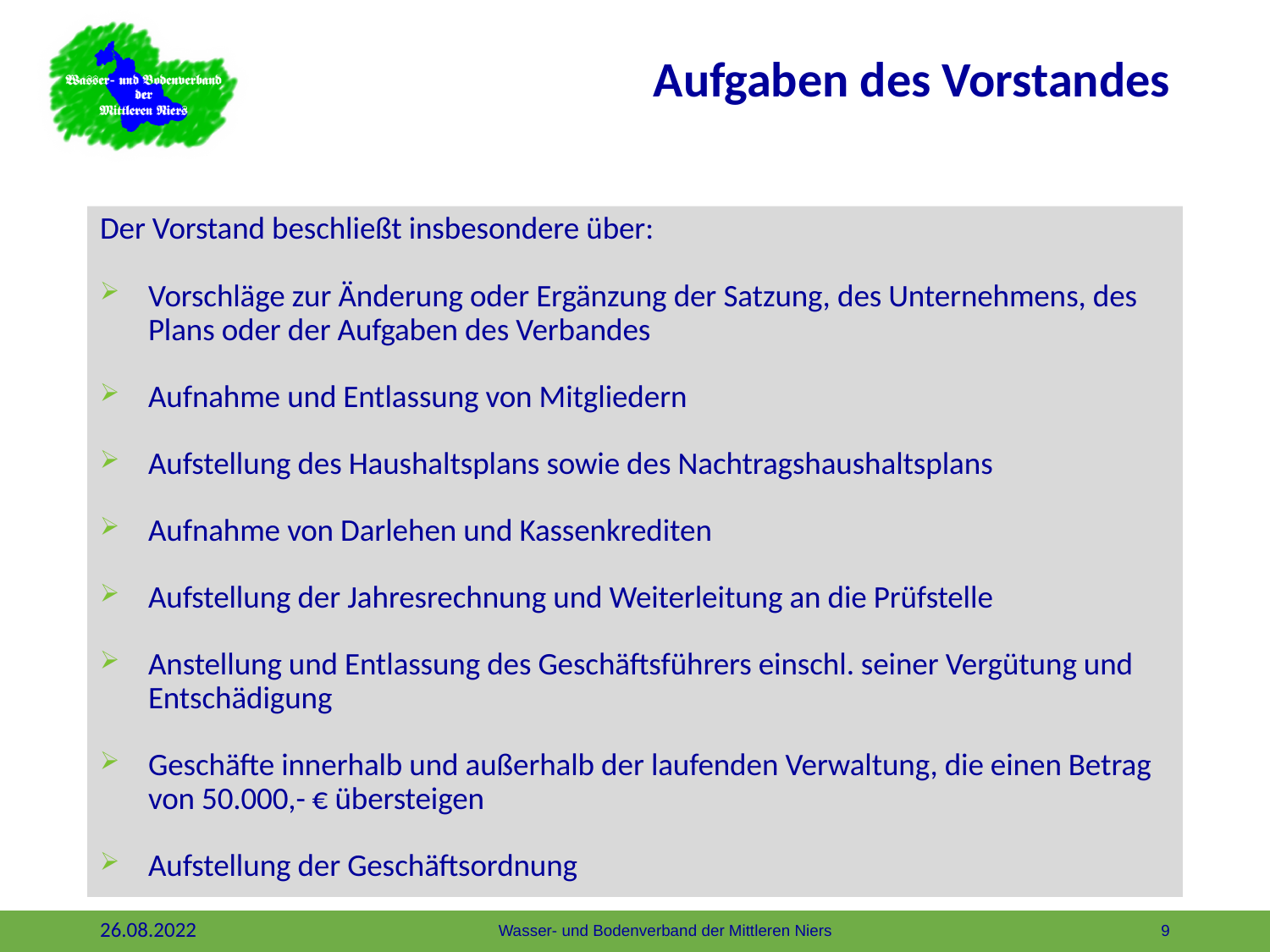

# Aufgaben des Vorstandes
Der Vorstand beschließt insbesondere über:
Vorschläge zur Änderung oder Ergänzung der Satzung, des Unternehmens, des Plans oder der Aufgaben des Verbandes
Aufnahme und Entlassung von Mitgliedern
Aufstellung des Haushaltsplans sowie des Nachtragshaushaltsplans
Aufnahme von Darlehen und Kassenkrediten
Aufstellung der Jahresrechnung und Weiterleitung an die Prüfstelle
Anstellung und Entlassung des Geschäftsführers einschl. seiner Vergütung und Entschädigung
Geschäfte innerhalb und außerhalb der laufenden Verwaltung, die einen Betrag von 50.000,- € übersteigen
Aufstellung der Geschäftsordnung

9
26.08.2022
Wasser- und Bodenverband der Mittleren Niers